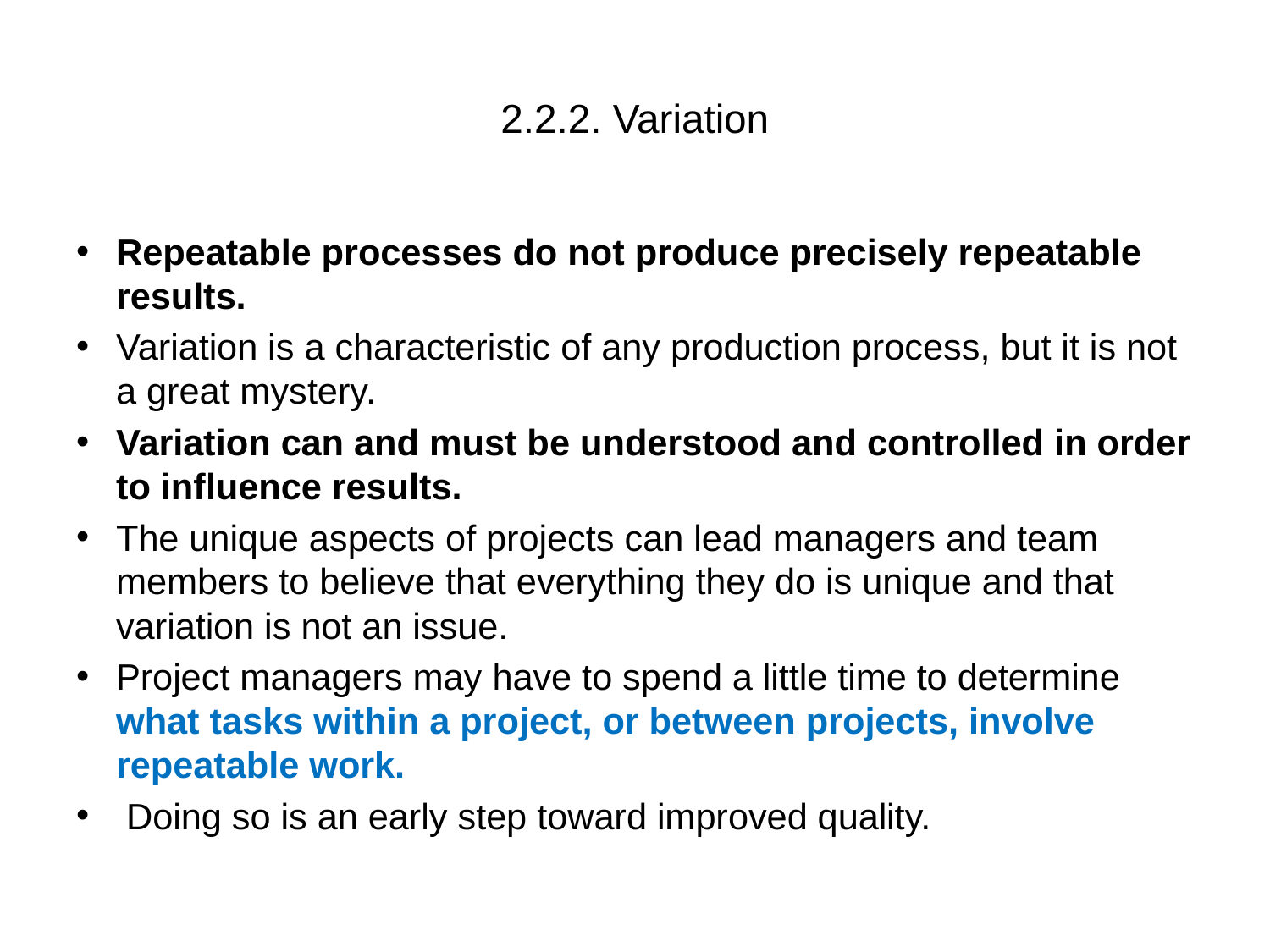

# 2.2.2. Variation
Repeatable processes do not produce precisely repeatable results.
Variation is a characteristic of any production process, but it is not a great mystery.
Variation can and must be understood and controlled in order to influence results.
The unique aspects of projects can lead managers and team members to believe that everything they do is unique and that variation is not an issue.
Project managers may have to spend a little time to determine what tasks within a project, or between projects, involve repeatable work.
 Doing so is an early step toward improved quality.